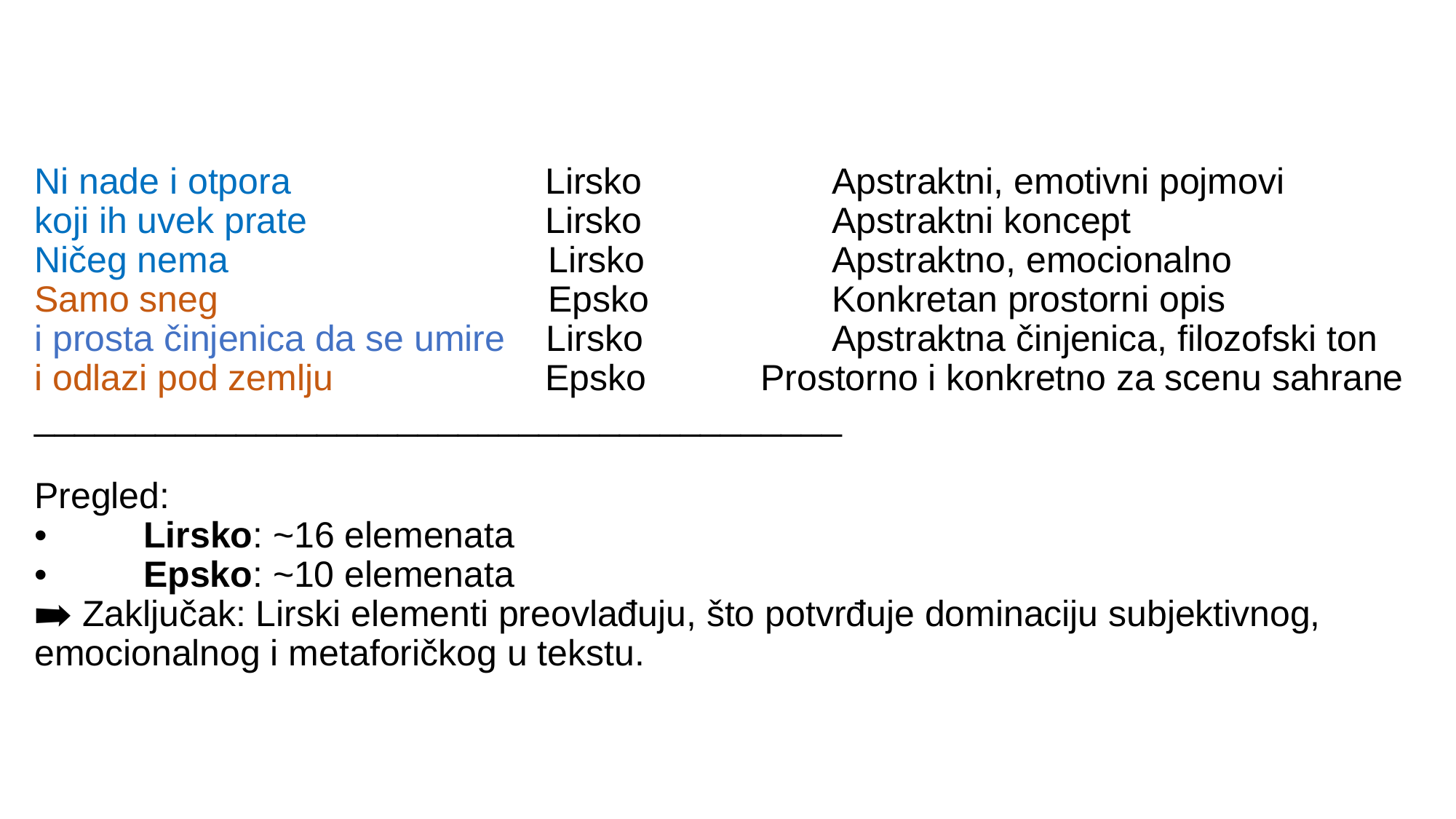

# Ni nade i otpora	                  Lirsko	              Apstraktni, emotivni pojmovi koji ih uvek prate	                  Lirsko	              Apstraktni koncept Ničeg nema	                             Lirsko	              Apstraktno, emocionalno Samo sneg	                             Epsko	              Konkretan prostorni opis i prosta činjenica da se umire    Lirsko	              Apstraktna činjenica, filozofski ton i odlazi pod zemlju	                  Epsko	       Prostorno i konkretno za scenu sahrane ________________________________________ Pregled: •	Lirsko: ~16 elemenata •	Epsko: ~10 elemenata ➡ Zaključak: Lirski elementi preovlađuju, što potvrđuje dominaciju subjektivnog, emocionalnog i metaforičkog u tekstu.